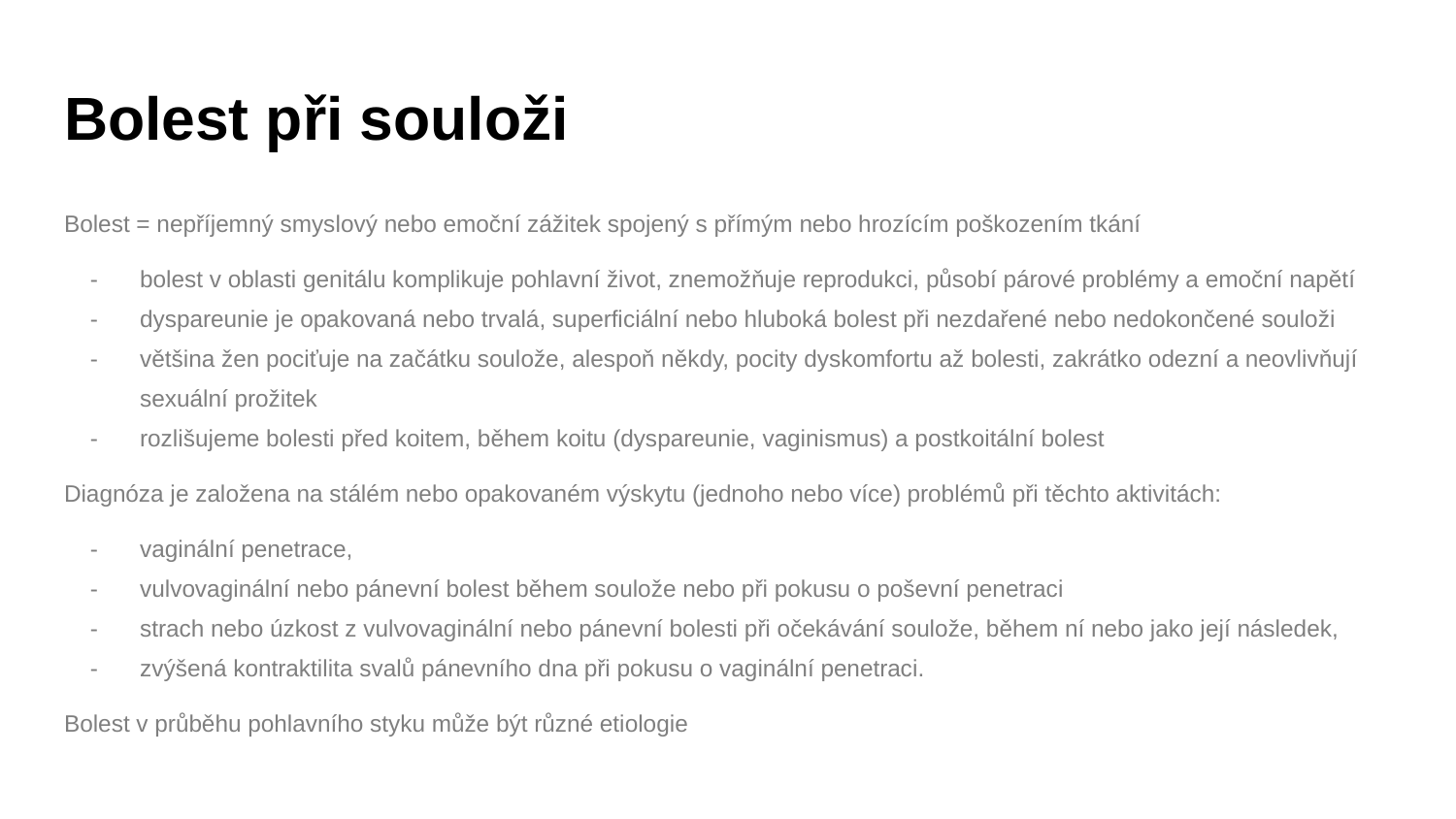

# Bolest při souloži
Bolest = nepříjemný smyslový nebo emoční zážitek spojený s přímým nebo hrozícím poškozením tkání
bolest v oblasti genitálu komplikuje pohlavní život, znemožňuje reprodukci, působí párové problémy a emoční napětí
dyspareunie je opakovaná nebo trvalá, superficiální nebo hluboká bolest při nezdařené nebo nedokončené souloži
většina žen pociťuje na začátku soulože, alespoň někdy, pocity dyskomfortu až bolesti, zakrátko odezní a neovlivňují sexuální prožitek
rozlišujeme bolesti před koitem, během koitu (dyspareunie, vaginismus) a postkoitální bolest
Diagnóza je založena na stálém nebo opakovaném výskytu (jednoho nebo více) problémů při těchto aktivitách:
vaginální penetrace,
vulvovaginální nebo pánevní bolest během soulože nebo při pokusu o poševní penetraci
strach nebo úzkost z vulvovaginální nebo pánevní bolesti při očekávání soulože, během ní nebo jako její následek,
zvýšená kontraktilita svalů pánevního dna při pokusu o vaginální penetraci.
Bolest v průběhu pohlavního styku může být různé etiologie